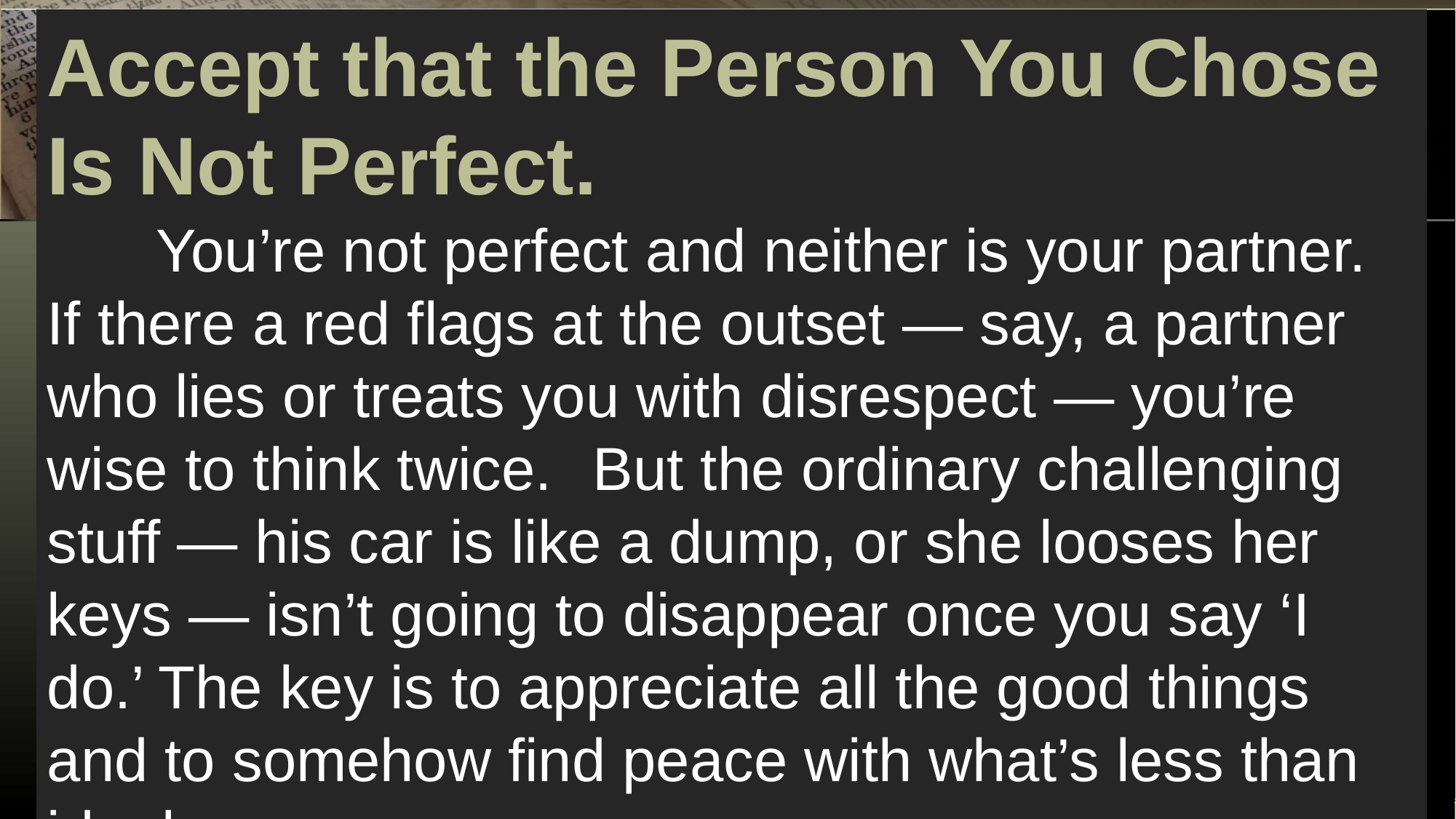

Accept that the Person You Chose Is Not Perfect.
	You’re not perfect and neither is your partner. If there a red flags at the outset — say, a partner who lies or treats you with disrespect — you’re wise to think twice. 	But the ordinary challenging stuff — his car is like a dump, or she looses her keys — isn’t going to disappear once you say ‘I do.’ The key is to appreciate all the good things and to somehow find peace with what’s less than ideal.
02/22/2026
The Spirit Controlled Marriage 2
51